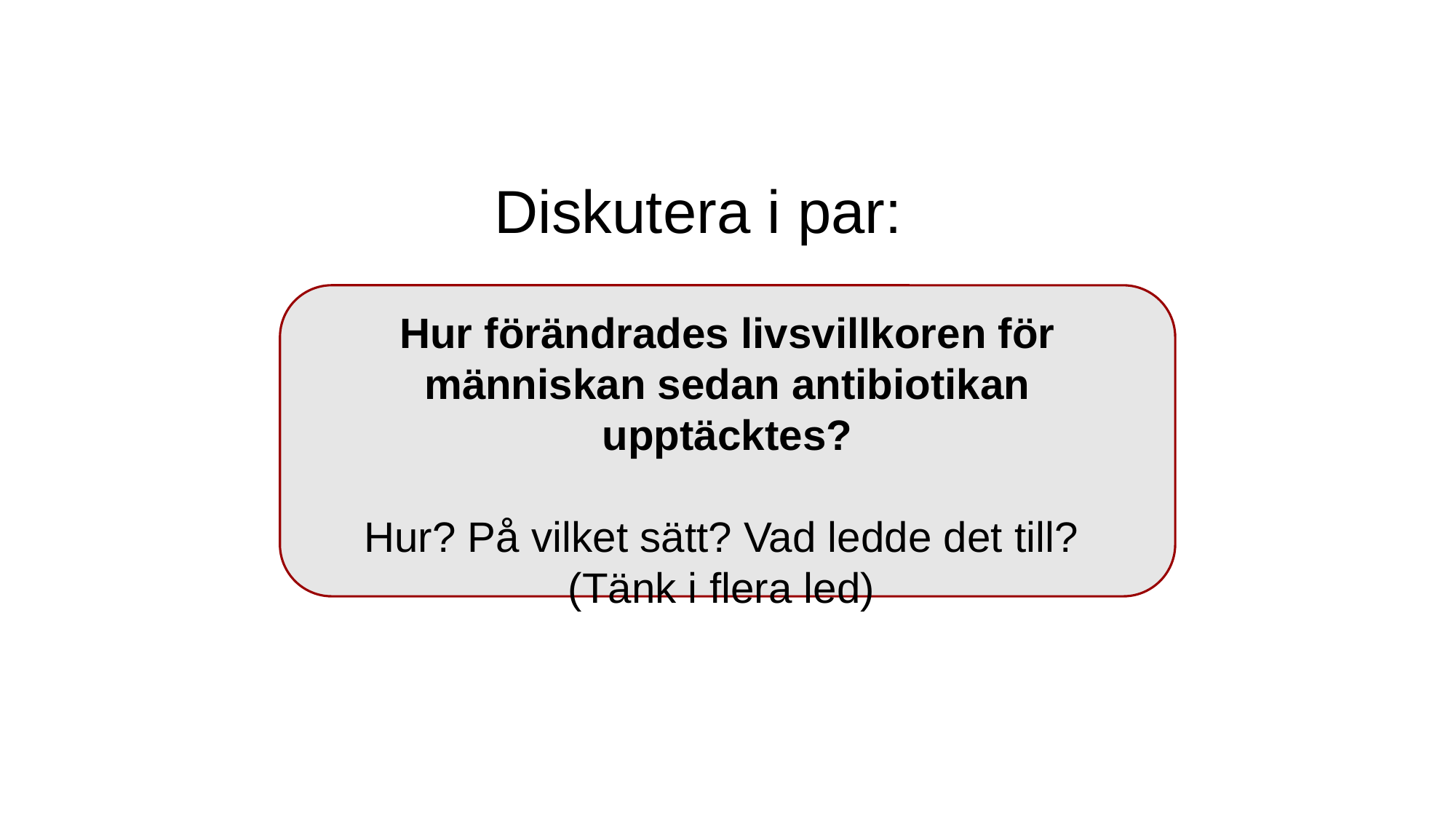

Diskutera i par:
Hur förändrades livsvillkoren för människan sedan antibiotikan upptäcktes?

Hur? På vilket sätt? Vad ledde det till?
(Tänk i flera led)